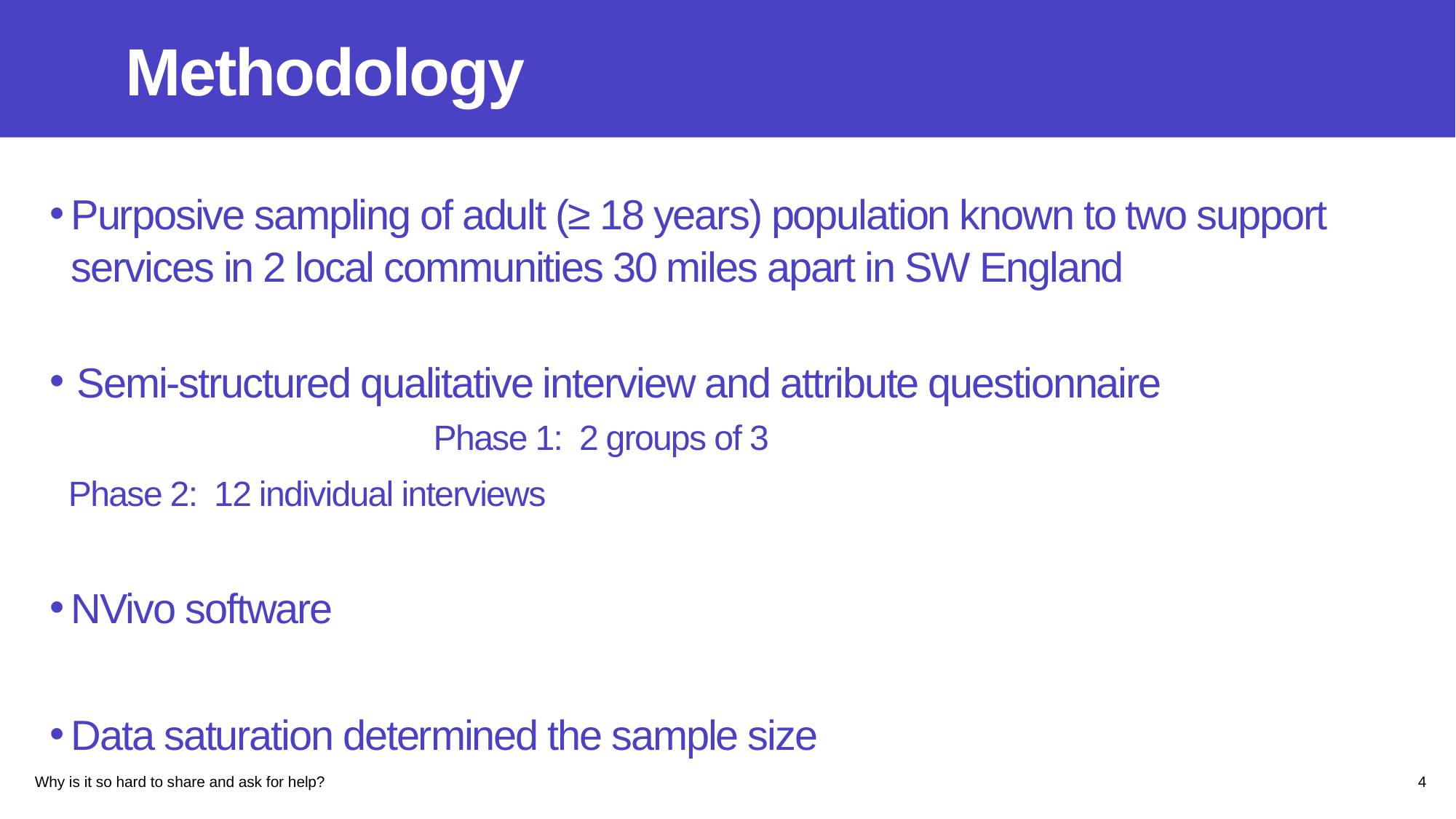

# Methodology

Purposive sampling of adult (≥ 18 years) population known to two support services in 2 local communities 30 miles apart in SW England

Semi-structured qualitative interview and attribute questionnaire                                                           Phase 1:  2 groups of 3
  Phase 2:  12 individual interviews

NVivo software

Data saturation determined the sample size
Why is it so hard to share and ask for help?
4